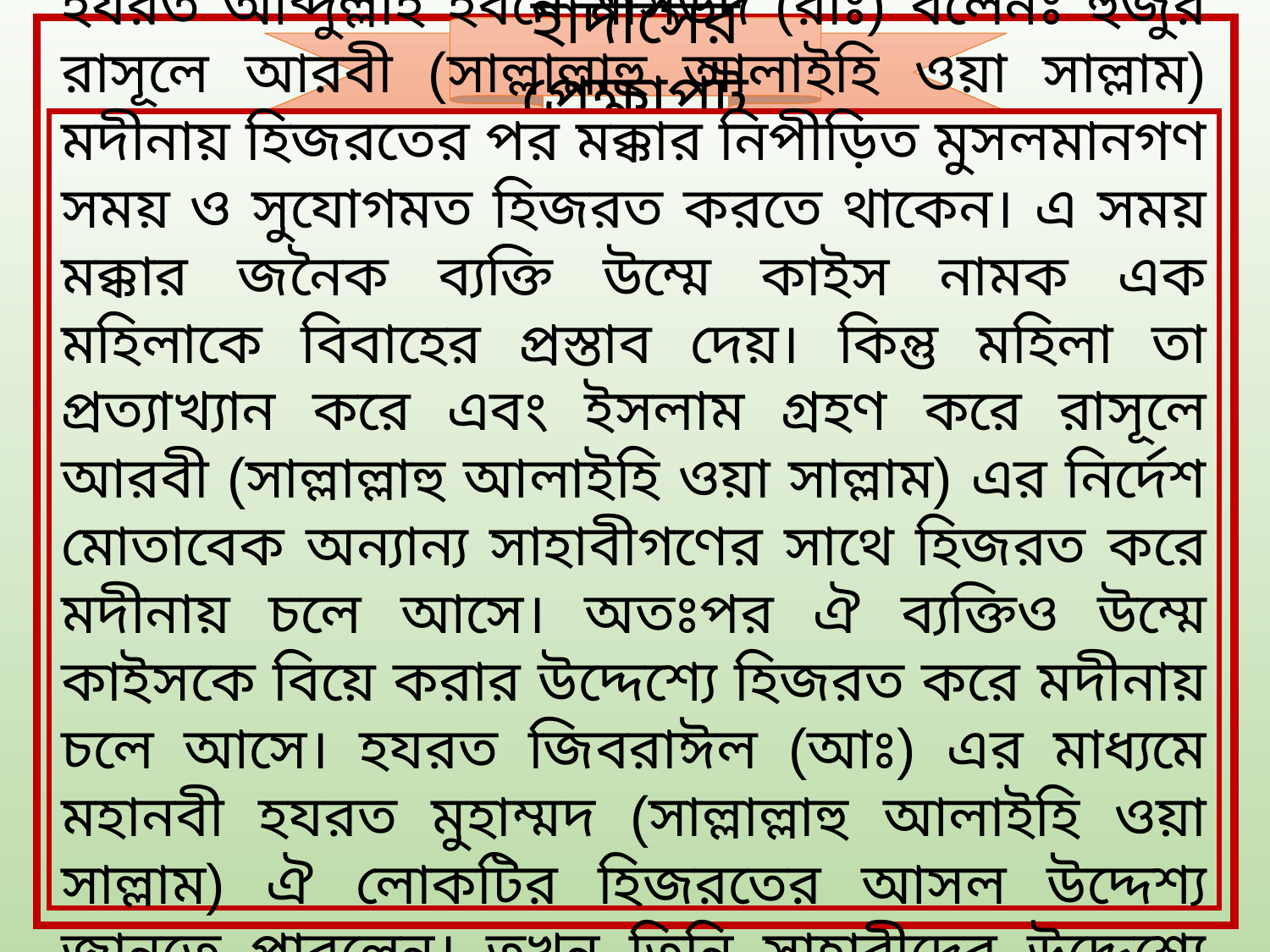

হাদীসের প্রেক্ষাপট
হযরত আব্দুল্লাহ ইবনে মাসউদ (রাঃ) বলেনঃ হুজুর রাসূলে আরবী (সাল্লাল্লাহু আলাইহি ওয়া সাল্লাম) মদীনায় হিজরতের পর মক্কার নিপীড়িত মুসলমানগণ সময় ও সুযোগমত হিজরত করতে থাকেন। এ সময় মক্কার জনৈক ব্যক্তি উম্মে কাইস নামক এক মহিলাকে বিবাহের প্রস্তাব দেয়। কিন্তু মহিলা তা প্রত্যাখ্যান করে এবং ইসলাম গ্রহণ করে রাসূলে আরবী (সাল্লাল্লাহু আলাইহি ওয়া সাল্লাম) এর নির্দেশ মোতাবেক অন্যান্য সাহাবীগণের সাথে হিজরত করে মদীনায় চলে আসে। অতঃপর ঐ ব্যক্তিও উম্মে কাইসকে বিয়ে করার উদ্দেশ্যে হিজরত করে মদীনায় চলে আসে। হযরত জিবরাঈল (আঃ) এর মাধ্যমে মহানবী হযরত মুহাম্মদ (সাল্লাল্লাহু আলাইহি ওয়া সাল্লাম) ঐ লোকটির হিজরতের আসল উদ্দেশ্য জানতে পারলেন। তখন তিনি সাহাবীদের উদ্দেশ্যে আলোচ্য হাদীস ইরশাদ করেন।